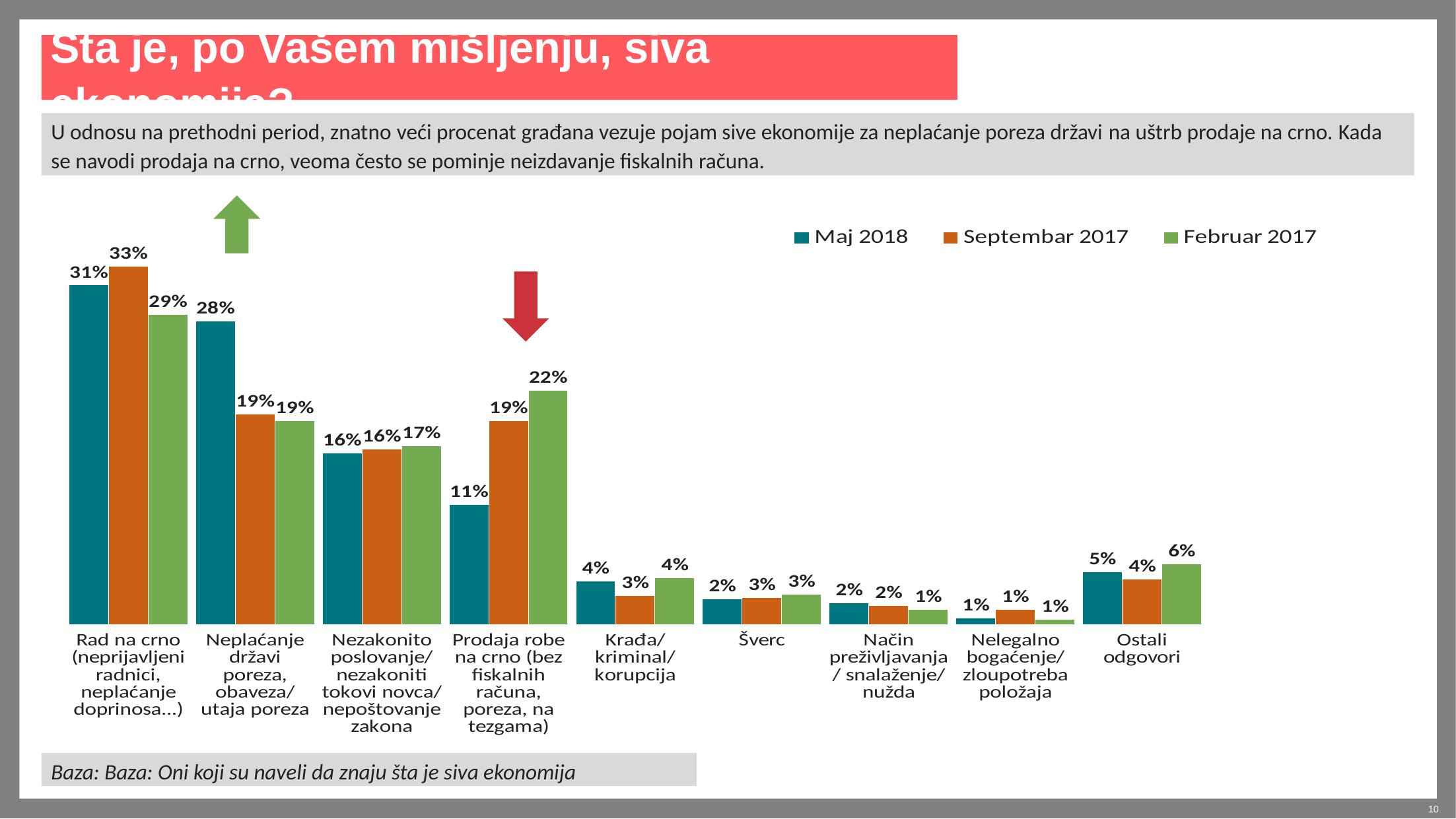

# Šta je, po Vašem mišljenju, siva ekonomija?
U odnosu na prethodni period, znatno veći procenat građana vezuje pojam sive ekonomije za neplaćanje poreza državi na uštrb prodaje na crno. Kada se navodi prodaja na crno, veoma često se pominje neizdavanje fiskalnih računa.

### Chart

| Category | Maj 2018 | Septembar 2017 | Februar 2017 |
|---|---|---|---|
| Rad na crno (neprijavljeni radnici, neplaćanje doprinosa...) | 31.3 | 33.0 | 28.6 |
| Neplaćanje državi poreza, obaveza/ utaja poreza | 28.0 | 19.4 | 18.8 |
| Nezakonito poslovanje/ nezakoniti tokovi novca/ nepoštovanje zakona | 15.8 | 16.2 | 16.5 |
| Prodaja robe na crno (bez fiskalnih računa, poreza, na tezgama) | 11.1 | 18.8 | 21.6 |
| Krađa/ kriminal/ korupcija | 4.0 | 2.7 | 4.3 |
| Šverc | 2.4 | 2.5 | 2.8 |
| Način preživljavanja/ snalaženje/ nužda | 2.0 | 1.8 | 1.4 |
| Nelegalno bogaćenje/ zloupotreba položaja | 0.6 | 1.4 | 0.5 |
| Ostali odgovori | 4.9 | 4.2 | 5.6 |

Baza: Baza: Oni koji su naveli da znaju šta je siva ekonomija